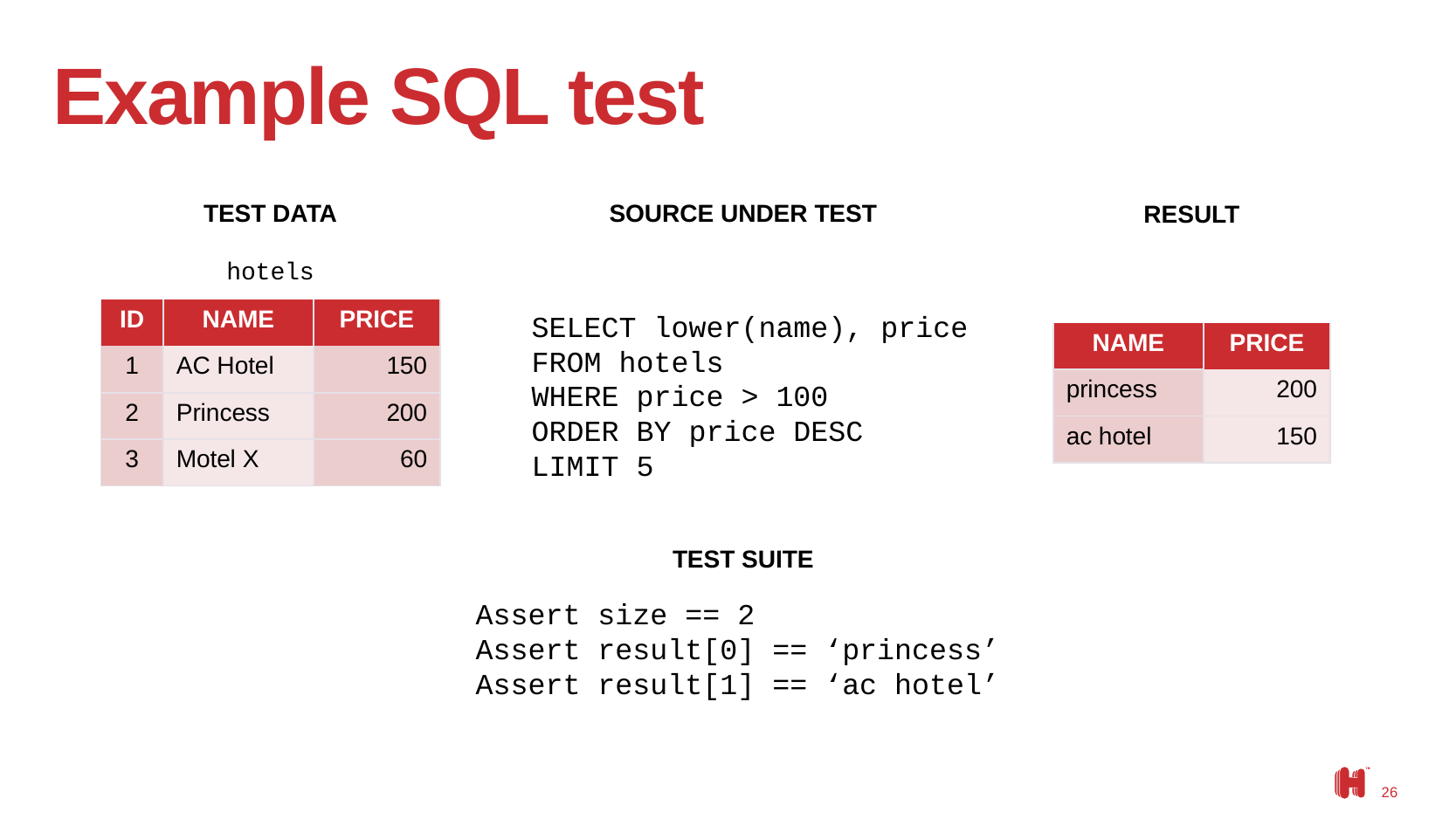

# Example SQL test
TEST DATA
SOURCE UNDER TEST
RESULT
| hotels |  |  |
| --- | --- | --- |
| ID | NAME | PRICE |
| 1 | AC Hotel | 150 |
| 2 | Princess | 200 |
| 3 | Motel X | 60 |
|  |  |
| --- | --- |
| NAME | PRICE |
| princess | 200 |
| ac hotel | 150 |
SELECT lower(name), price
FROM hotels
WHERE price > 100
ORDER BY price DESC
LIMIT 5
TEST SUITE
Assert size == 2
Assert result[0] == ‘princess’
Assert result[1] == ‘ac hotel’